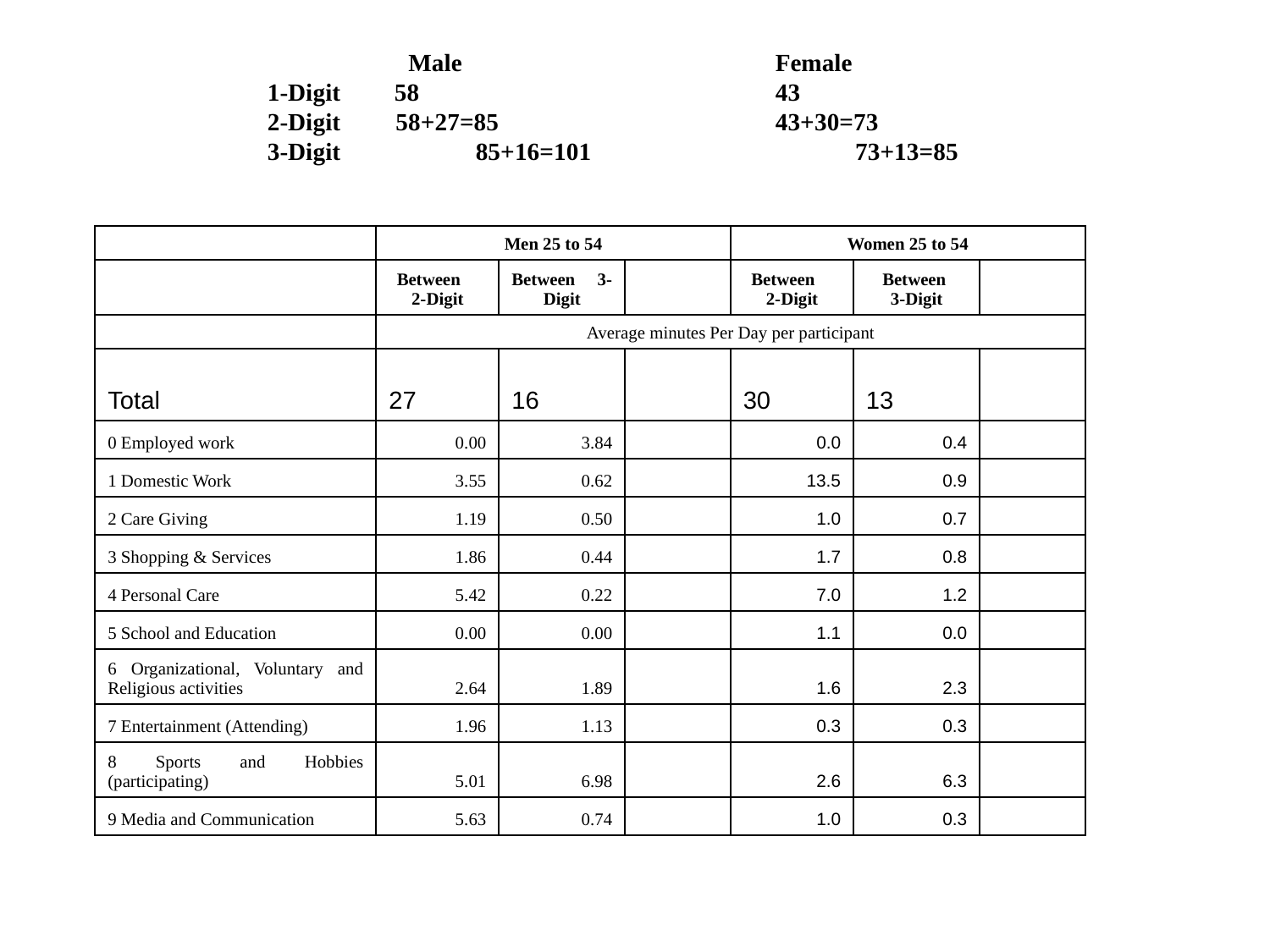

Male                                	Female
1-Digit	58			43
2-Digit         58+27=85			43+30=73
3-Digit                      85+16=101		             73+13=85

|  | Men 25 to 54 |  |  | Women 25 to 54 |  |  |
| --- | --- | --- | --- | --- | --- | --- |
|  | Between 2-Digit | Between 3-Digit |  | Between 2-Digit | Between 3-Digit |  |
|  | Average minutes Per Day per participant |  |  |  |  |  |
| Total | 27 | 16 |  | 30 | 13 |  |
| 0 Employed work | 0.00 | 3.84 |  | 0.0 | 0.4 |  |
| 1 Domestic Work | 3.55 | 0.62 |  | 13.5 | 0.9 |  |
| 2 Care Giving | 1.19 | 0.50 |  | 1.0 | 0.7 |  |
| 3 Shopping & Services | 1.86 | 0.44 |  | 1.7 | 0.8 |  |
| 4 Personal Care | 5.42 | 0.22 |  | 7.0 | 1.2 |  |
| 5 School and Education | 0.00 | 0.00 |  | 1.1 | 0.0 |  |
| 6 Organizational, Voluntary and Religious activities | 2.64 | 1.89 |  | 1.6 | 2.3 |  |
| 7 Entertainment (Attending) | 1.96 | 1.13 |  | 0.3 | 0.3 |  |
| 8 Sports and Hobbies (participating) | 5.01 | 6.98 |  | 2.6 | 6.3 |  |
| 9 Media and Communication | 5.63 | 0.74 |  | 1.0 | 0.3 |  |